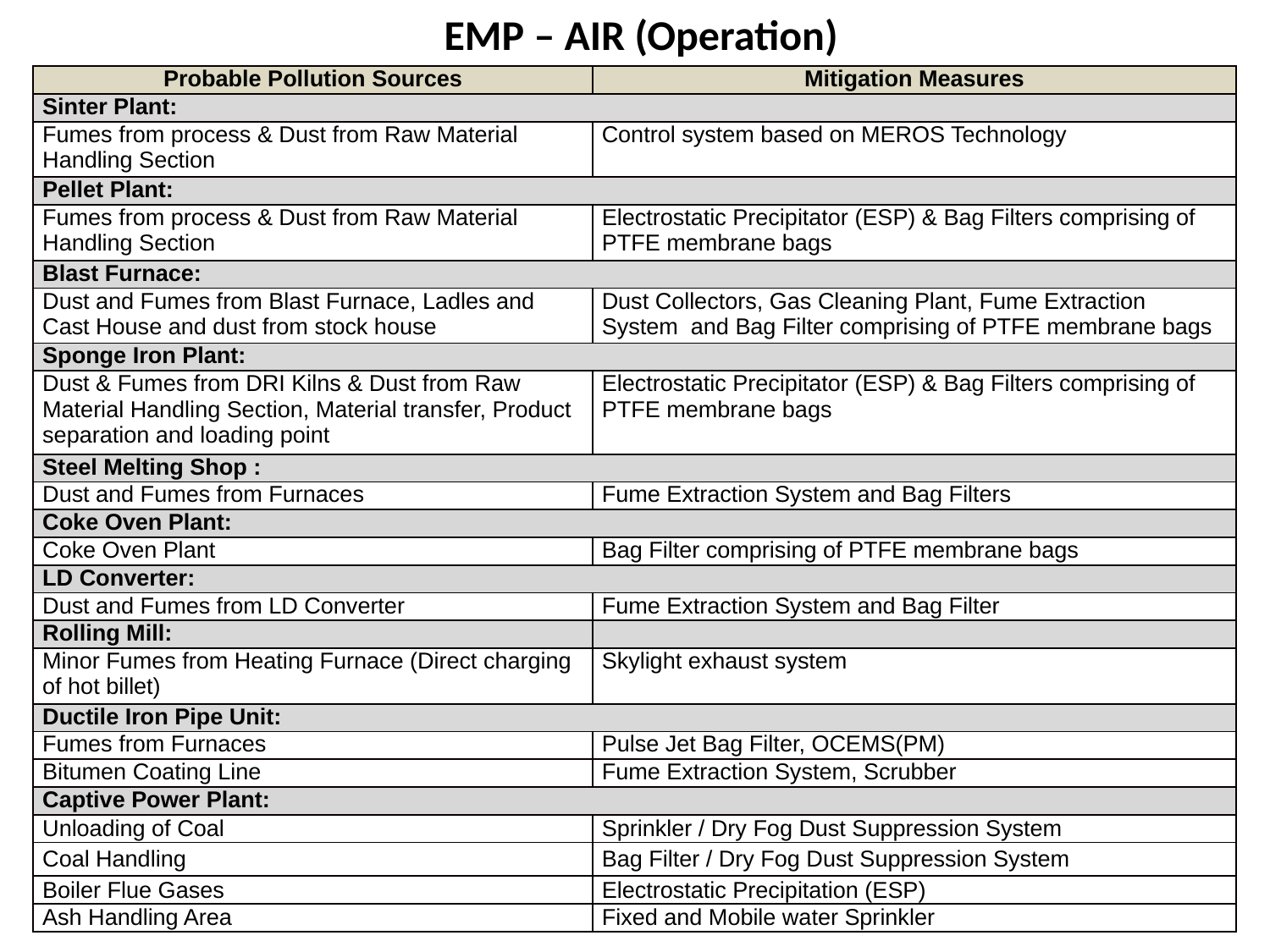

EMP – AIR (Operation)
| Probable Pollution Sources | Mitigation Measures |
| --- | --- |
| Sinter Plant: |  |
| Fumes from process & Dust from Raw Material Handling Section | Control system based on MEROS Technology |
| Pellet Plant: |  |
| Fumes from process & Dust from Raw Material Handling Section | Electrostatic Precipitator (ESP) & Bag Filters comprising of PTFE membrane bags |
| Blast Furnace: |  |
| Dust and Fumes from Blast Furnace, Ladles and Cast House and dust from stock house | Dust Collectors, Gas Cleaning Plant, Fume Extraction System and Bag Filter comprising of PTFE membrane bags |
| Sponge Iron Plant: |  |
| Dust & Fumes from DRI Kilns & Dust from Raw Material Handling Section, Material transfer, Product separation and loading point | Electrostatic Precipitator (ESP) & Bag Filters comprising of PTFE membrane bags |
| Steel Melting Shop : |  |
| Dust and Fumes from Furnaces | Fume Extraction System and Bag Filters |
| Coke Oven Plant: |  |
| Coke Oven Plant | Bag Filter comprising of PTFE membrane bags |
| LD Converter: |  |
| Dust and Fumes from LD Converter | Fume Extraction System and Bag Filter |
| Rolling Mill: |  |
| Minor Fumes from Heating Furnace (Direct charging of hot billet) | Skylight exhaust system |
| Ductile Iron Pipe Unit: |  |
| Fumes from Furnaces | Pulse Jet Bag Filter, OCEMS(PM) |
| Bitumen Coating Line | Fume Extraction System, Scrubber |
| Captive Power Plant: |  |
| Unloading of Coal | Sprinkler / Dry Fog Dust Suppression System |
| Coal Handling | Bag Filter / Dry Fog Dust Suppression System |
| Boiler Flue Gases | Electrostatic Precipitation (ESP) |
| Ash Handling Area | Fixed and Mobile water Sprinkler |
45